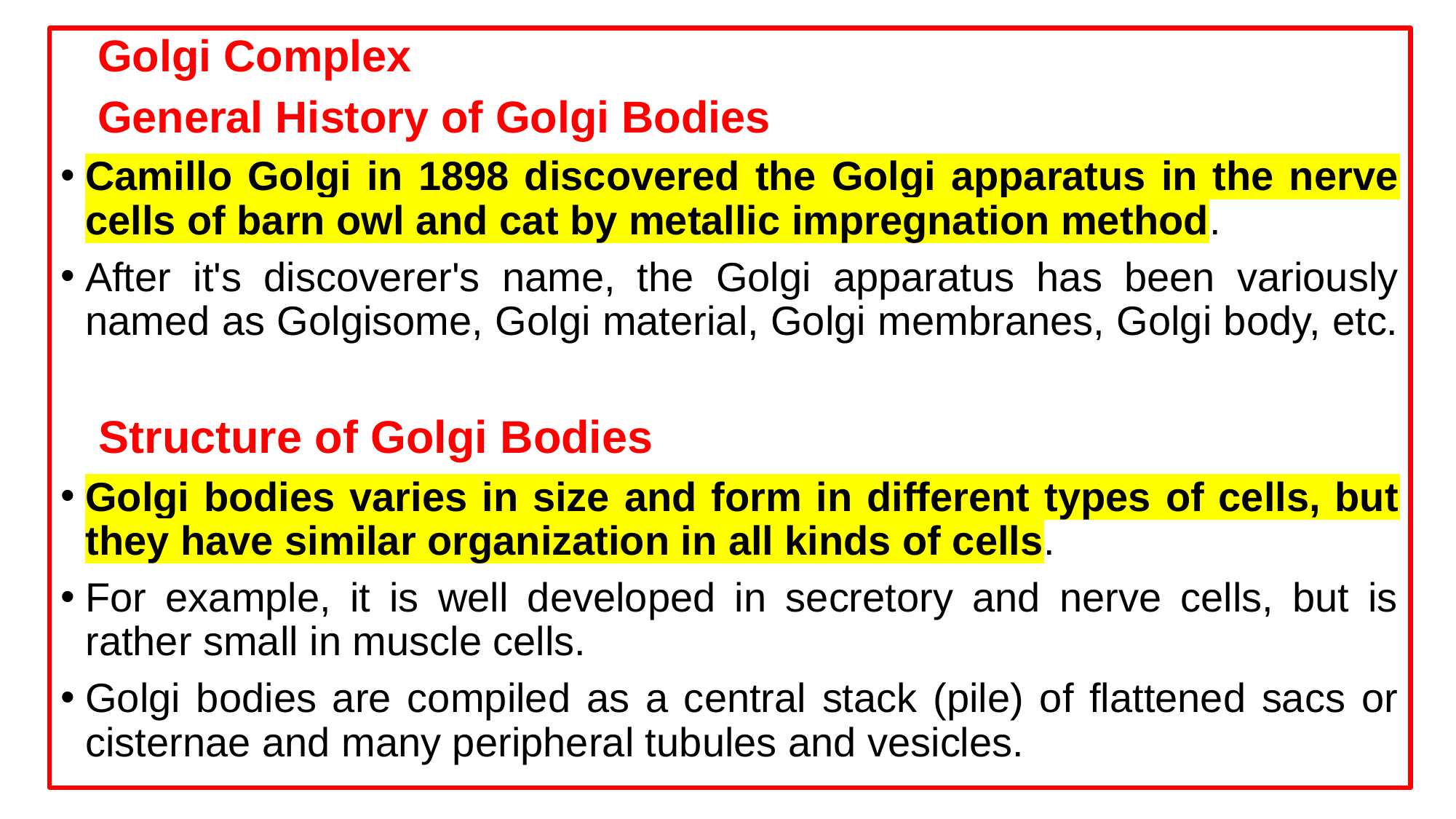

Golgi Complex
   General History of Golgi Bodies
Camillo Golgi in 1898 discovered the Golgi apparatus in the nerve cells of barn owl and cat by metallic impregnation method.
After it's discoverer's name, the Golgi apparatus has been variously named as Golgisome, Golgi material, Golgi membranes, Golgi body, etc.

   Structure of Golgi Bodies
Golgi bodies varies in size and form in different types of cells, but they have similar organization in all kinds of cells.
For example, it is well developed in secretory and nerve cells, but is rather small in muscle cells.
Golgi bodies are compiled as a central stack (pile) of flattened sacs or cisternae and many peripheral tubules and vesicles.